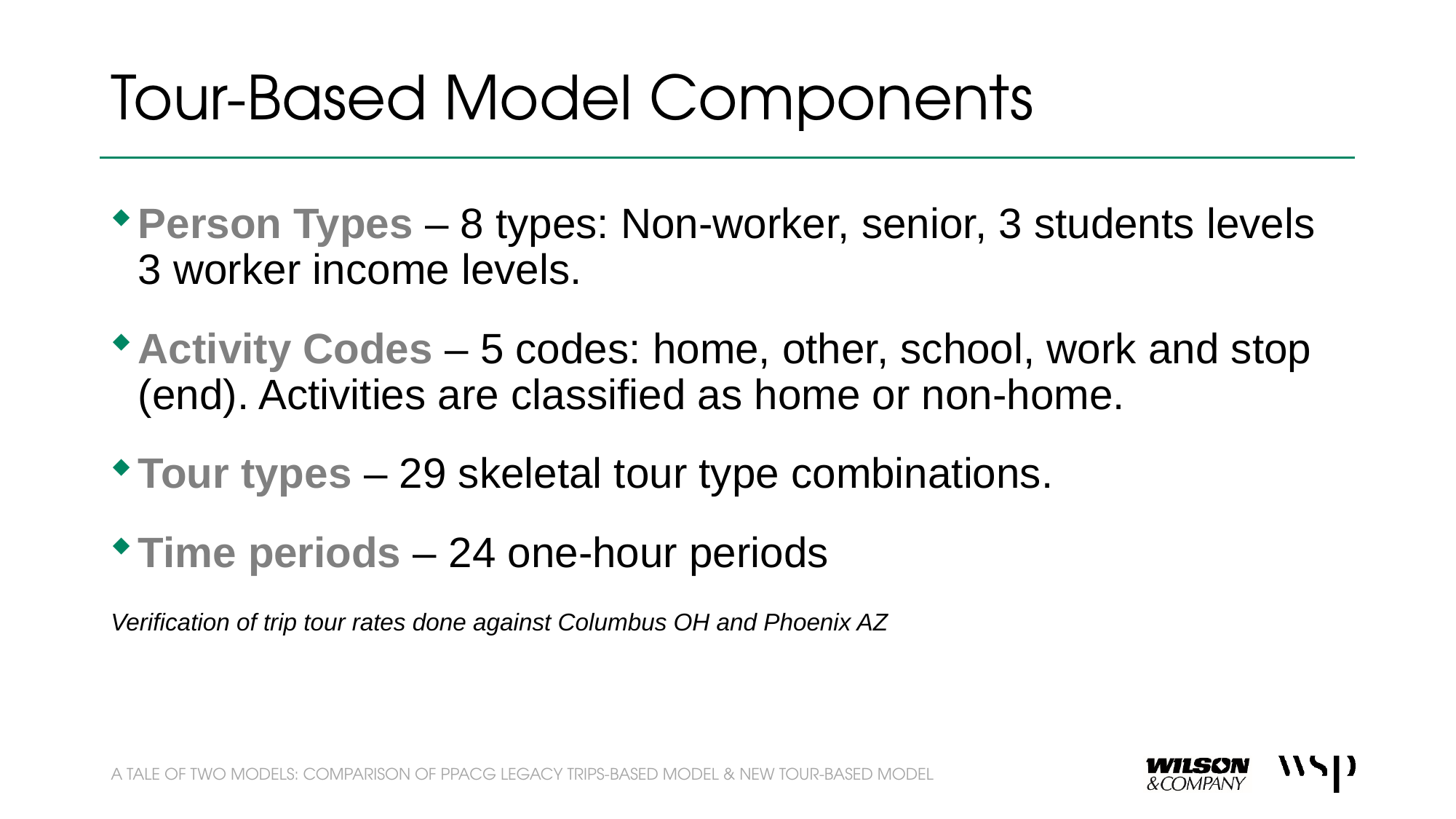

# Tour-Based Model Components
Person Types – 8 types: Non-worker, senior, 3 students levels 3 worker income levels.
Activity Codes – 5 codes: home, other, school, work and stop (end). Activities are classified as home or non-home.
Tour types – 29 skeletal tour type combinations.
Time periods – 24 one-hour periods
Verification of trip tour rates done against Columbus OH and Phoenix AZ